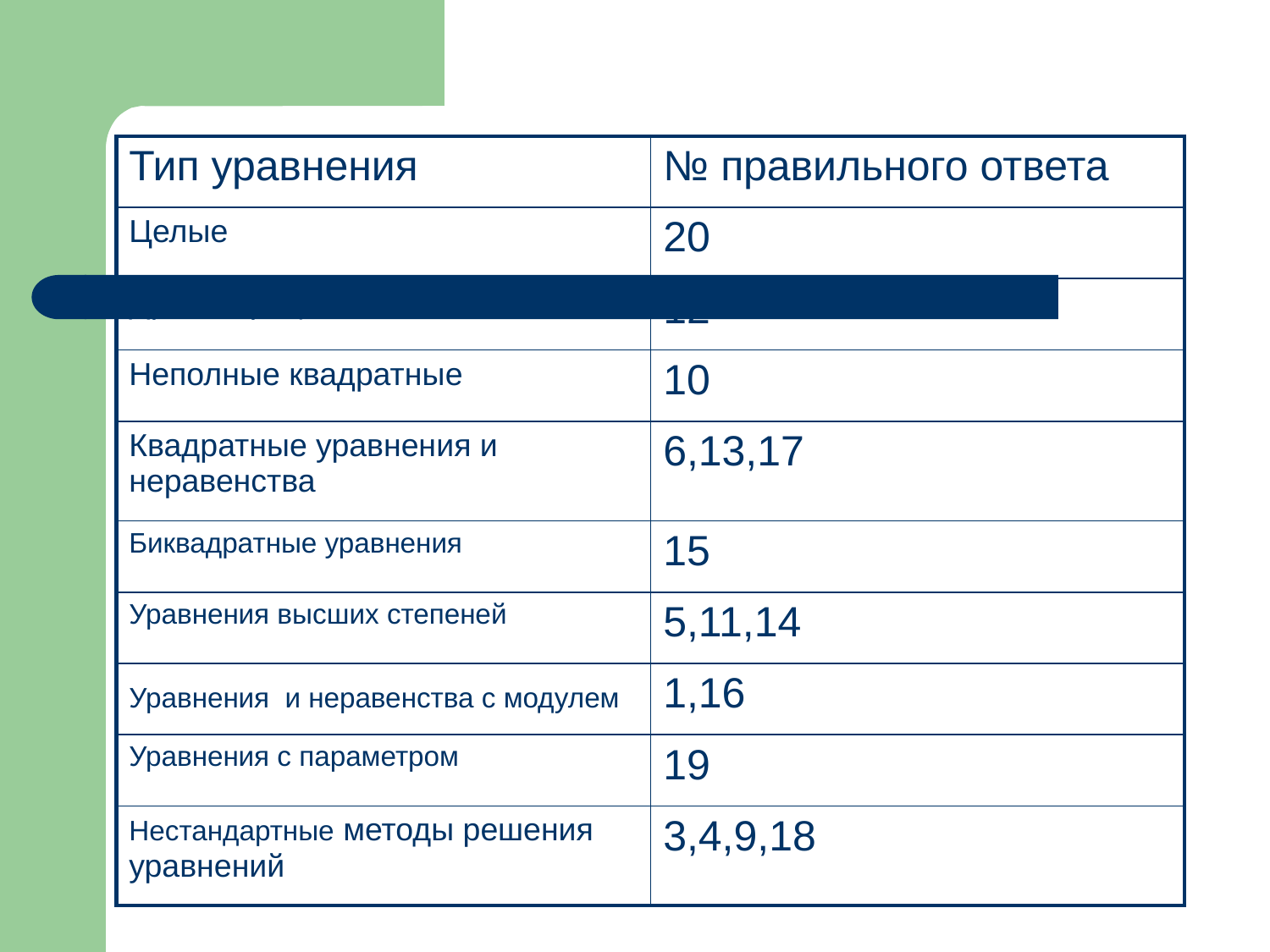

| Тип уравнения | № правильного ответа |
| --- | --- |
| Целые | 20 |
| Дробно-рациональнальные | 12 |
| Неполные квадратные | 10 |
| Квадратные уравнения и неравенства | 6,13,17 |
| Биквадратные уравнения | 15 |
| Уравнения высших степеней | 5,11,14 |
| Уравнения и неравенства с модулем | 1,16 |
| Уравнения с параметром | 19 |
| Нестандартные методы решения уравнений | 3,4,9,18 |